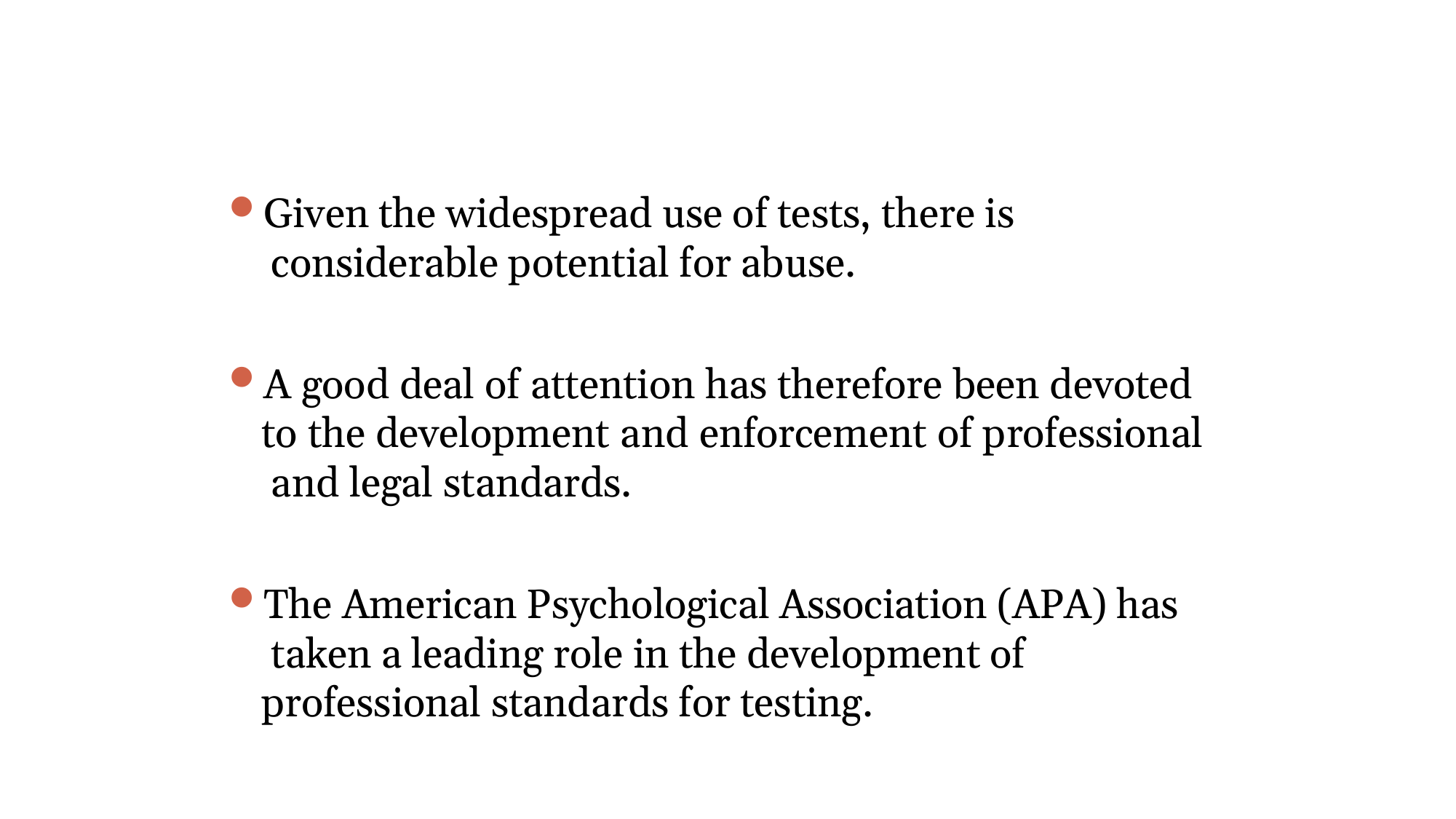

Given the widespread use of tests, there is  considerable potential for abuse.

A good deal of attention has therefore been devoted  to the development and enforcement of professional  and legal standards.

The American Psychological Association (APA) has  taken a leading role in the development of  professional standards for testing.